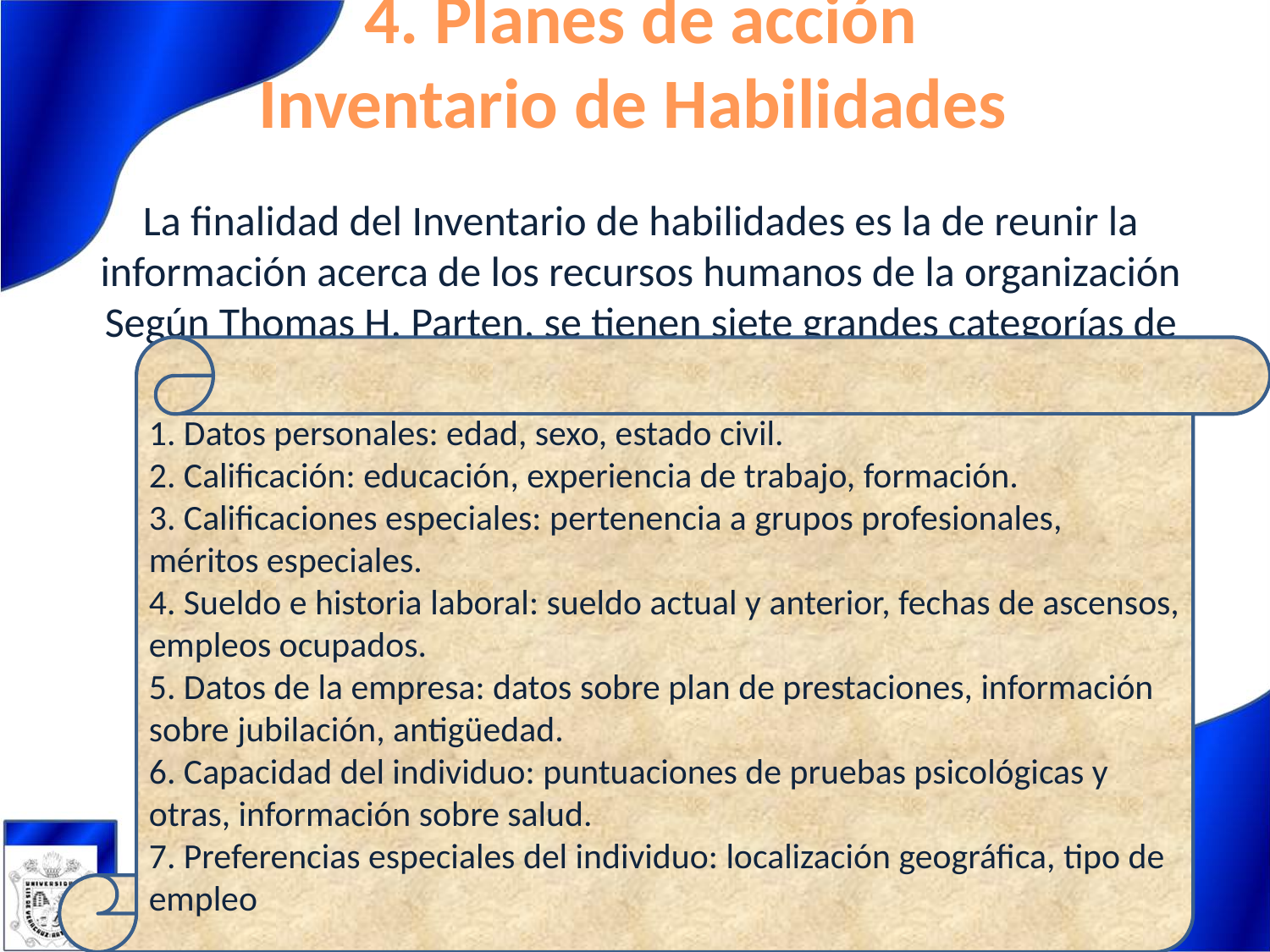

# 4. Planes de acción Inventario de Habilidades La finalidad del Inventario de habilidades es la de reunir la información acerca de los recursos humanos de la organización Según Thomas H. Parten, se tienen siete grandes categorías de información de ese tipo
1. Datos personales: edad, sexo, estado civil.
2. Calificación: educación, experiencia de trabajo, formación.
3. Calificaciones especiales: pertenencia a grupos profesionales, méritos especiales.
4. Sueldo e historia laboral: sueldo actual y anterior, fechas de ascensos, empleos ocupados.
5. Datos de la empresa: datos sobre plan de prestaciones, información sobre jubilación, antigüedad.
6. Capacidad del individuo: puntuaciones de pruebas psicológicas y otras, información sobre salud.
7. Preferencias especiales del individuo: localización geográfica, tipo de empleo